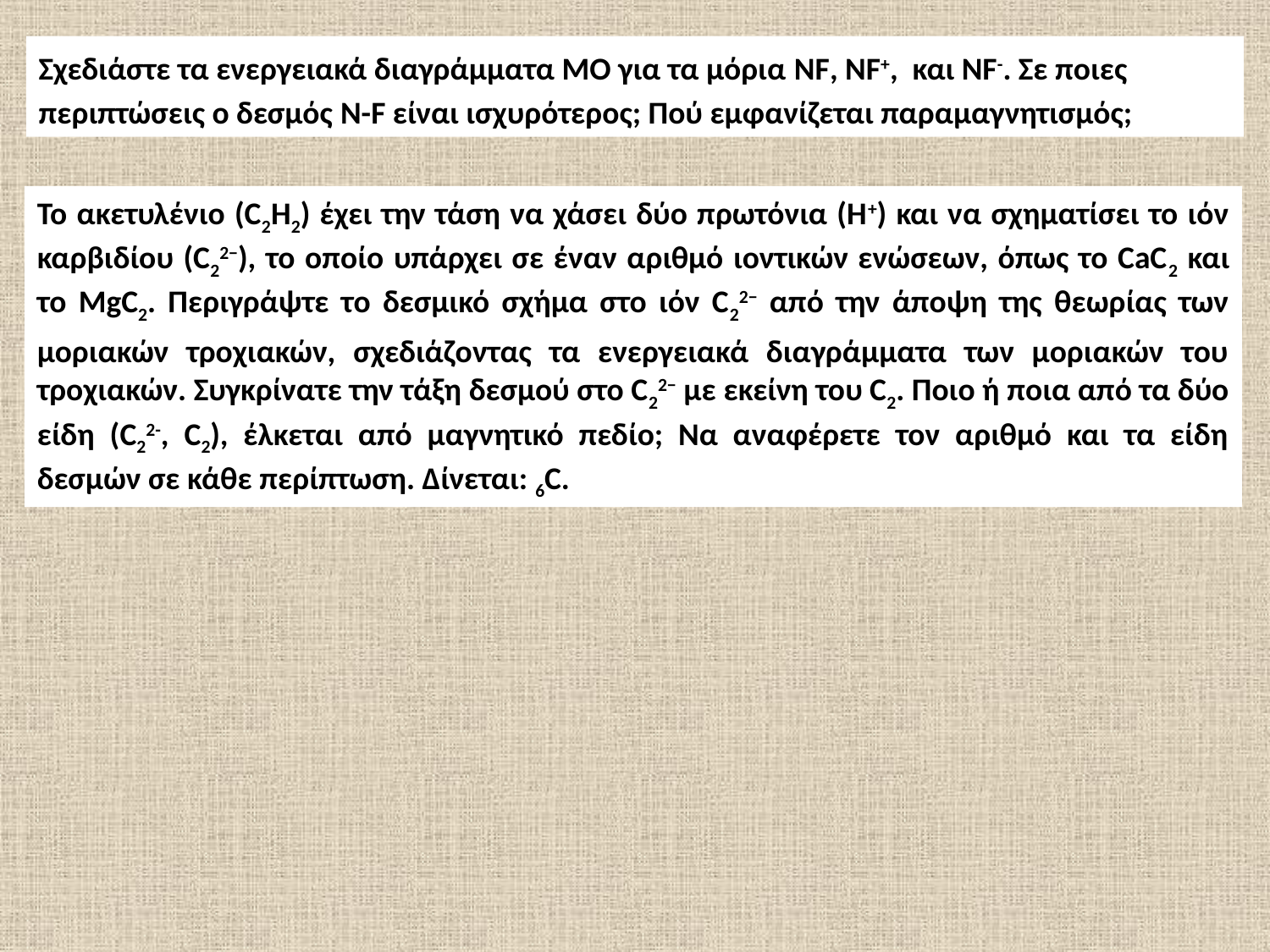

Σχεδιάστε τα ενεργειακά διαγράμματα ΜΟ για τα μόρια NF, NF+,  και NF-. Σε ποιες περιπτώσεις ο δεσμός N-F είναι ισχυρότερος; Πού εμφανίζεται παραμαγνητισμός;
Το ακετυλένιο (C2H2) έχει την τάση να χάσει δύο πρωτόνια (H+) και να σχηματίσει το ιόν καρβιδίου (C22−), το οποίο υπάρχει σε έναν αριθμό ιοντικών ενώσεων, όπως το CaC2 και το MgC2. Περιγράψτε το δεσμικό σχήμα στο ιόν C22− από την άποψη της θεωρίας των μοριακών τροχιακών, σχεδιάζοντας τα ενεργειακά διαγράμματα των μοριακών του τροχιακών. Συγκρίνατε την τάξη δεσμού στο C22− με εκείνη του C2. Ποιο ή ποια από τα δύο είδη (C22-, C2), έλκεται από μαγνητικό πεδίο; Να αναφέρετε τον αριθμό και τα είδη δεσμών σε κάθε περίπτωση. Δίνεται: 6C.